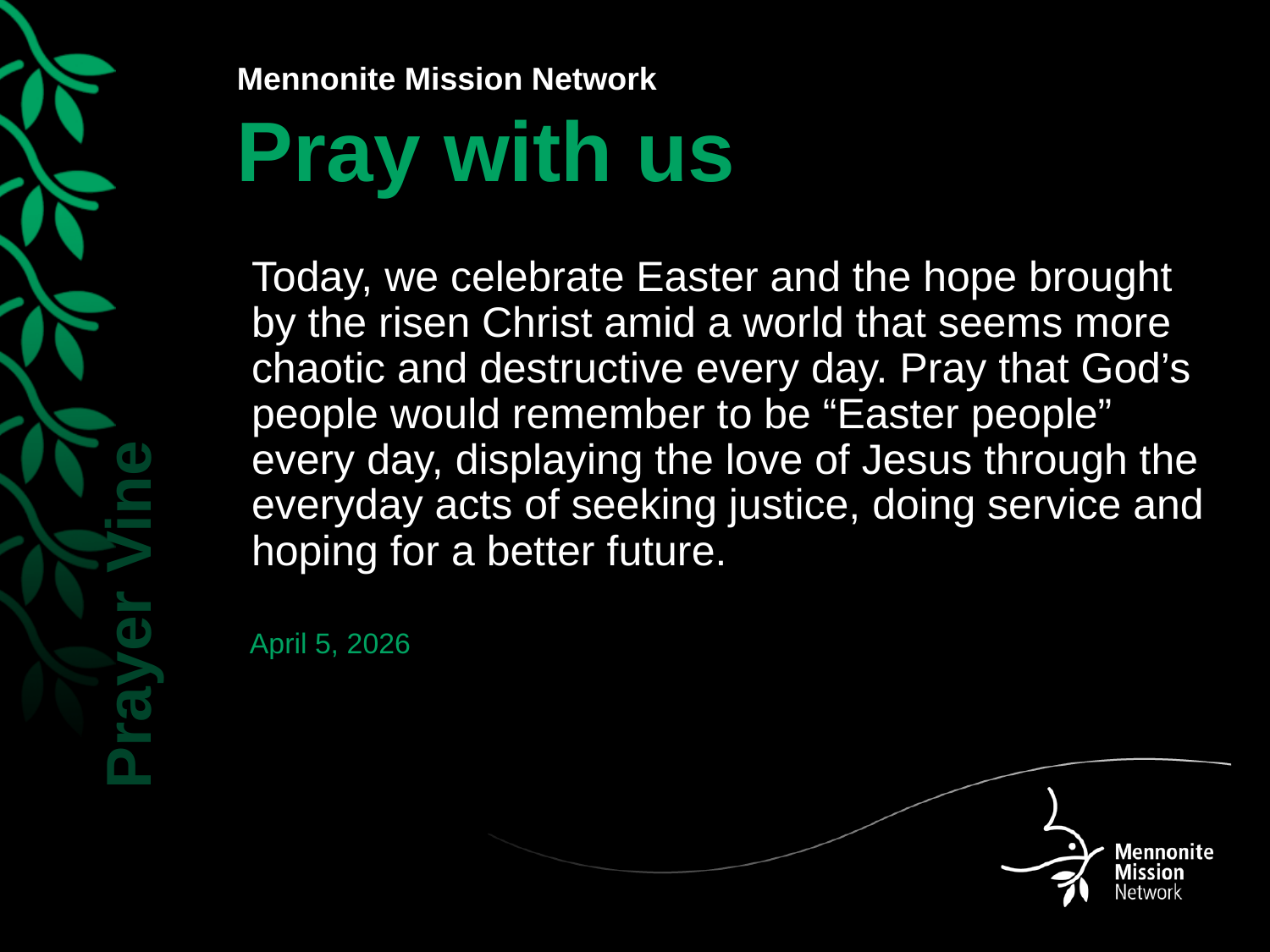

Today, we celebrate Easter and the hope brought by the risen Christ amid a world that seems more chaotic and destructive every day. Pray that God’s people would remember to be “Easter people” every day, displaying the love of Jesus through the everyday acts of seeking justice, doing service and hoping for a better future.
April 5, 2026